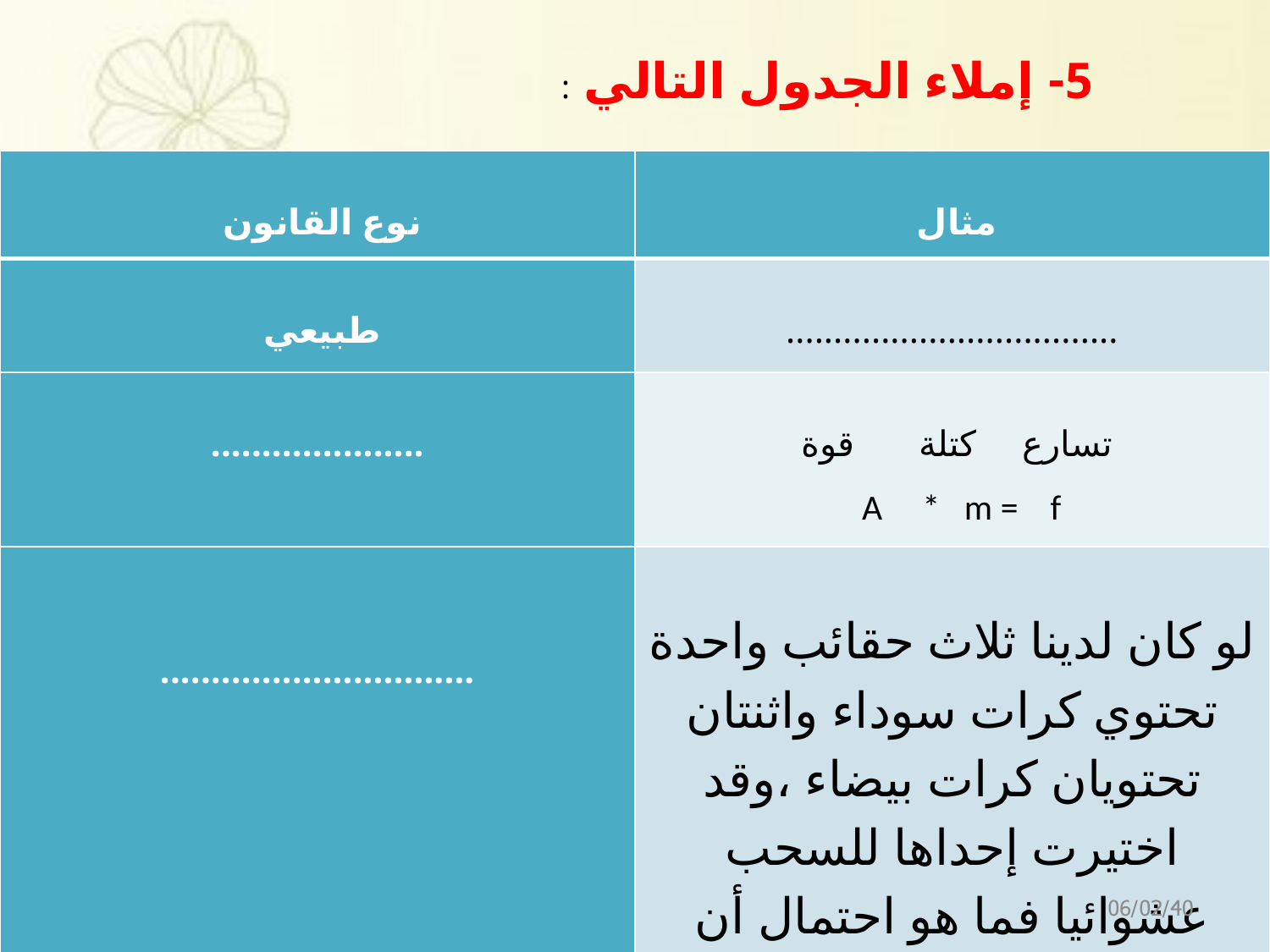

#
5- إملاء الجدول التالي :
| نوع القانون | مثال |
| --- | --- |
| طبيعي | ................................... |
| ..................... | تسارع كتلة قوة A \* m = f |
| ............................... | لو كان لدينا ثلاث حقائب واحدة تحتوي كرات سوداء واثنتان تحتويان كرات بيضاء ،وقد اختيرت إحداها للسحب عشوائيا فما هو احتمال أن تكون الكرة سوداء . |
14
m   -   s
06/02/40